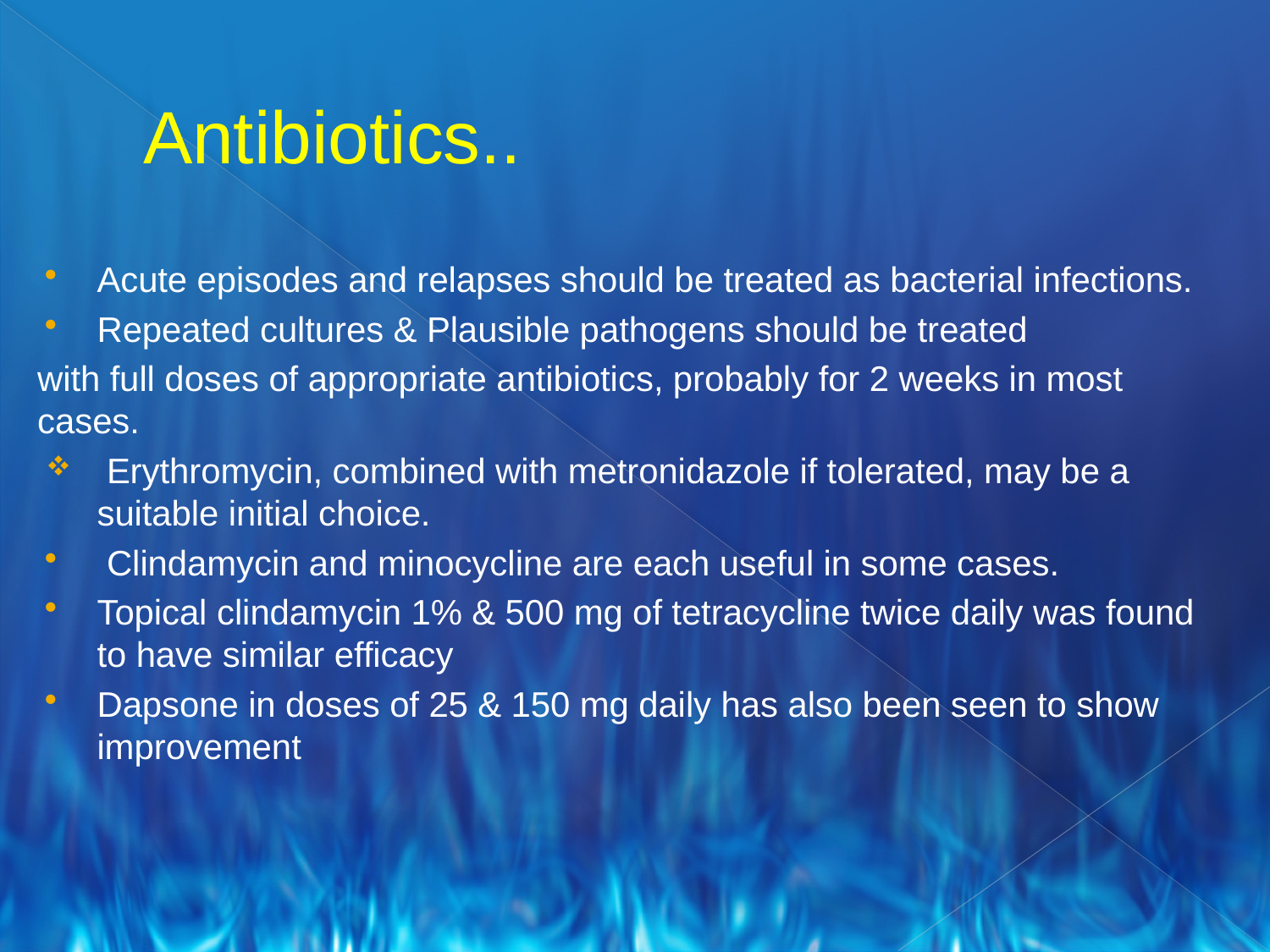

# Antibiotics..
Acute episodes and relapses should be treated as bacterial infections.
Repeated cultures & Plausible pathogens should be treated
with full doses of appropriate antibiotics, probably for 2 weeks in most cases.
 Erythromycin, combined with metronidazole if tolerated, may be a suitable initial choice.
 Clindamycin and minocycline are each useful in some cases.
Topical clindamycin 1% & 500 mg of tetracycline twice daily was found to have similar efficacy
Dapsone in doses of 25 & 150 mg daily has also been seen to show improvement